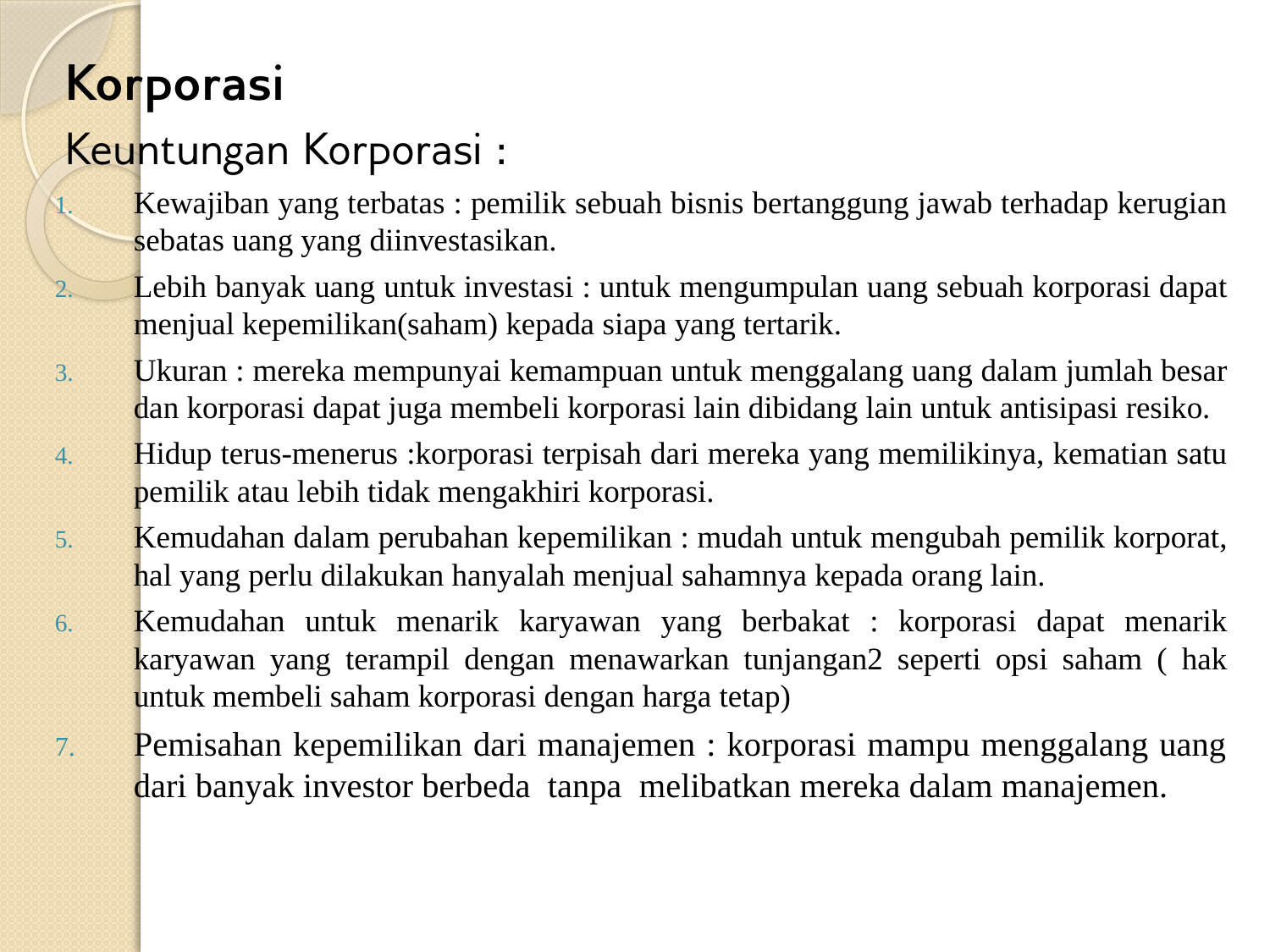

Korporasi
Keuntungan Korporasi :
Kewajiban yang terbatas : pemilik sebuah bisnis bertanggung jawab terhadap kerugian sebatas uang yang diinvestasikan.
Lebih banyak uang untuk investasi : untuk mengumpulan uang sebuah korporasi dapat menjual kepemilikan(saham) kepada siapa yang tertarik.
Ukuran : mereka mempunyai kemampuan untuk menggalang uang dalam jumlah besar dan korporasi dapat juga membeli korporasi lain dibidang lain untuk antisipasi resiko.
Hidup terus-menerus :korporasi terpisah dari mereka yang memilikinya, kematian satu pemilik atau lebih tidak mengakhiri korporasi.
Kemudahan dalam perubahan kepemilikan : mudah untuk mengubah pemilik korporat, hal yang perlu dilakukan hanyalah menjual sahamnya kepada orang lain.
Kemudahan untuk menarik karyawan yang berbakat : korporasi dapat menarik karyawan yang terampil dengan menawarkan tunjangan2 seperti opsi saham ( hak untuk membeli saham korporasi dengan harga tetap)
Pemisahan kepemilikan dari manajemen : korporasi mampu menggalang uang dari banyak investor berbeda  tanpa  melibatkan mereka dalam manajemen.